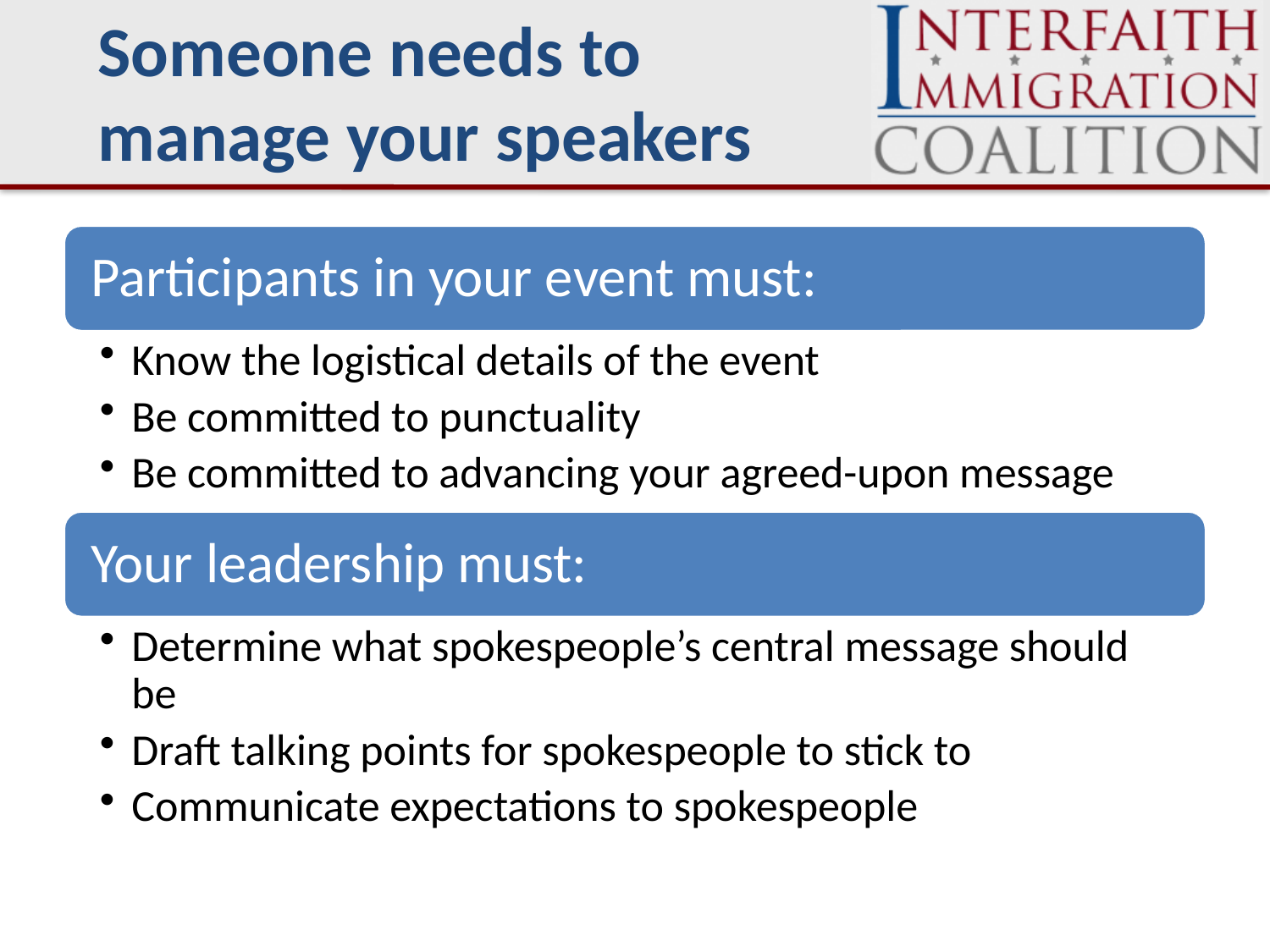

Someone needs to manage your speakers
# Speaker management
Participants in your event must:
Know the logistical details of the event
Be committed to punctuality
Be committed to advancing your agreed-upon message
Your leadership must:
Determine what spokespeople’s central message should be
Draft talking points for spokespeople to stick to
Communicate expectations to spokespeople